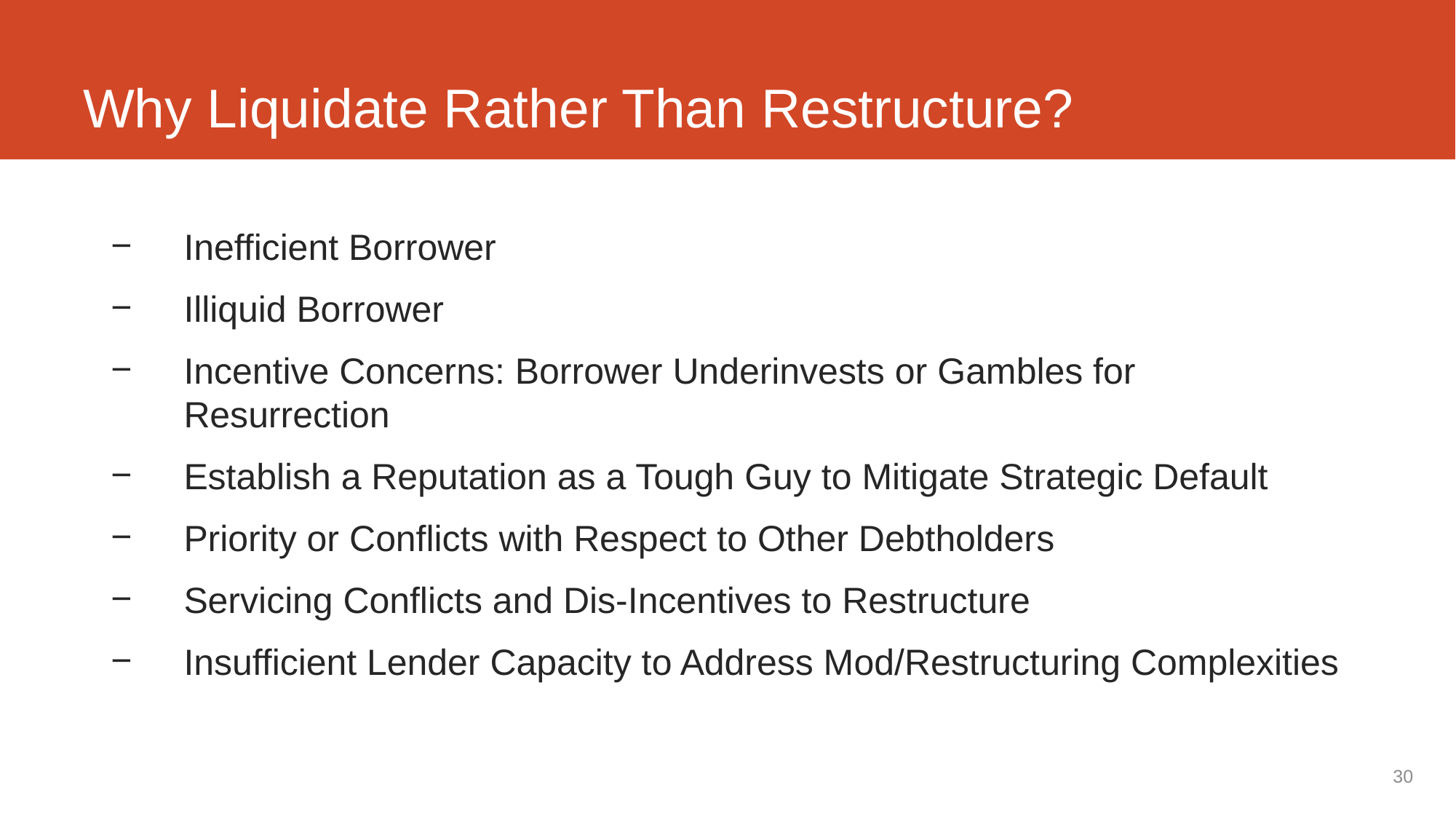

# Why Liquidate Rather Than Restructure?
Inefficient Borrower
Illiquid Borrower
Incentive Concerns: Borrower Underinvests or Gambles for Resurrection
Establish a Reputation as a Tough Guy to Mitigate Strategic Default
Priority or Conflicts with Respect to Other Debtholders
Servicing Conflicts and Dis-Incentives to Restructure
Insufficient Lender Capacity to Address Mod/Restructuring Complexities

30